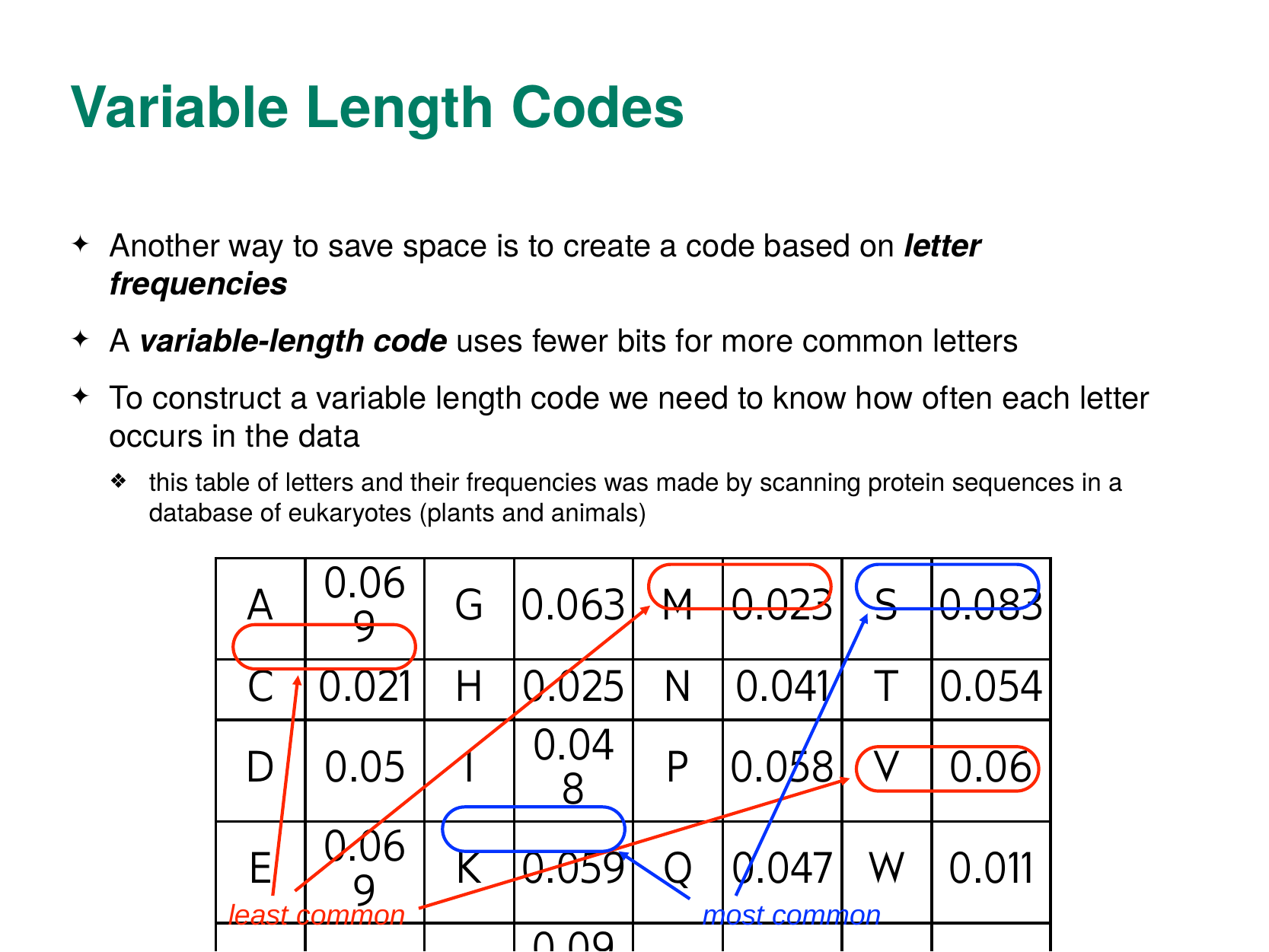

# Variable Length Codes
Another way to save space is to create a code based on letter frequencies
A variable-length code uses fewer bits for more common letters
To construct a variable length code we need to know how often each letter occurs in the data
this table of letters and their frequencies was made by scanning protein sequences in a database of eukaryotes (plants and animals)
| A | 0.069 | G | 0.063 | M | 0.023 | S | 0.083 |
| --- | --- | --- | --- | --- | --- | --- | --- |
| C | 0.021 | H | 0.025 | N | 0.041 | T | 0.054 |
| D | 0.05 | I | 0.048 | P | 0.058 | V | 0.06 |
| E | 0.069 | K | 0.059 | Q | 0.047 | W | 0.011 |
| F | 0.038 | L | 0.094 | R | 0.056 | Y | 0.031 |

least common

most common